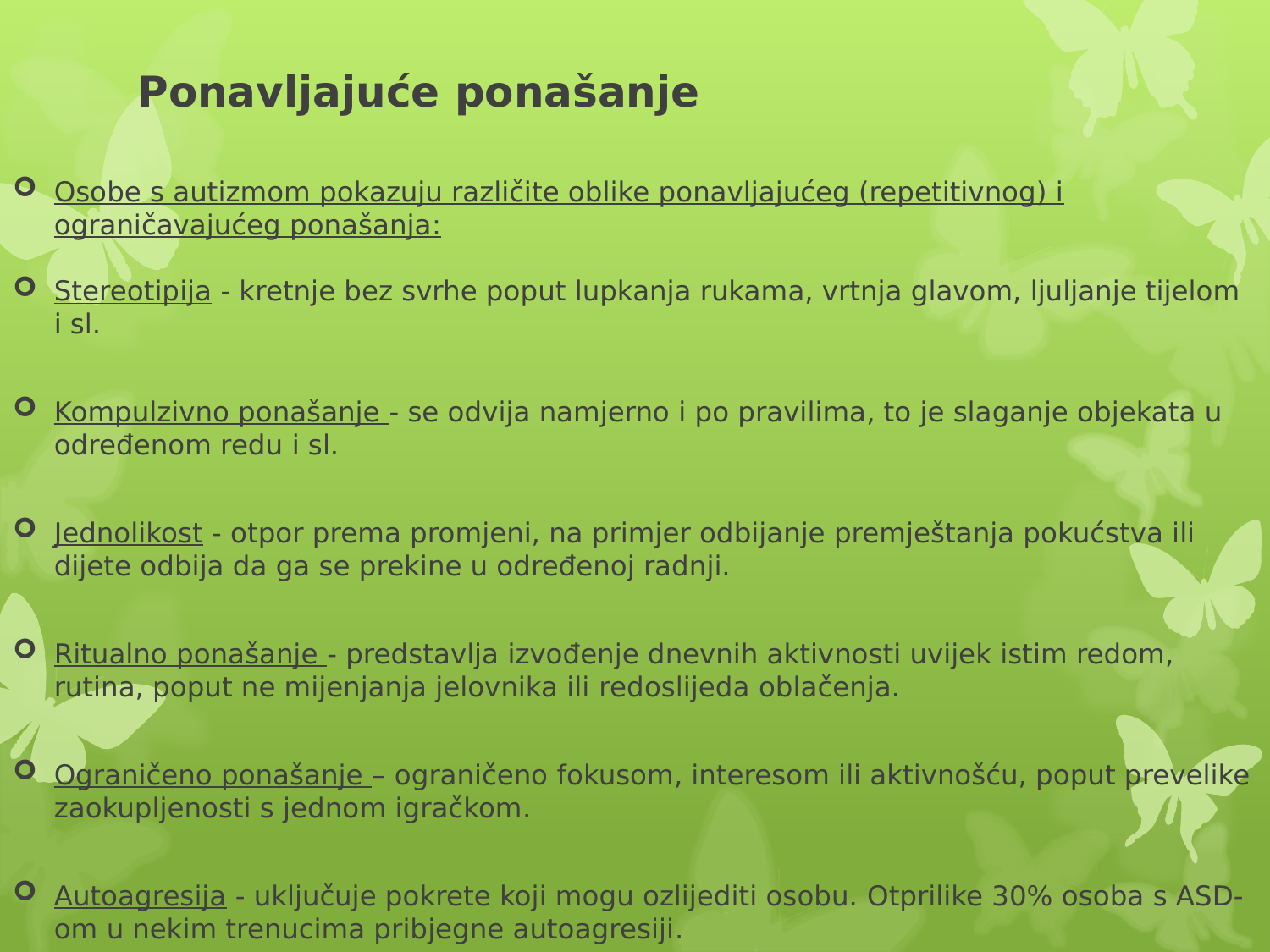

# Ponavljajuće ponašanje
Osobe s autizmom pokazuju različite oblike ponavljajućeg (repetitivnog) i ograničavajućeg ponašanja:

Stereotipija - kretnje bez svrhe poput lupkanja rukama, vrtnja glavom, ljuljanje tijelom i sl.

Kompulzivno ponašanje - se odvija namjerno i po pravilima, to je slaganje objekata u određenom redu i sl.

Jednolikost - otpor prema promjeni, na primjer odbijanje premještanja pokućstva ili dijete odbija da ga se prekine u određenoj radnji.

Ritualno ponašanje - predstavlja izvođenje dnevnih aktivnosti uvijek istim redom, rutina, poput ne mijenjanja jelovnika ili redoslijeda oblačenja.

Ograničeno ponašanje – ograničeno fokusom, interesom ili aktivnošću, poput prevelike zaokupljenosti s jednom igračkom.

Autoagresija - uključuje pokrete koji mogu ozlijediti osobu. Otprilike 30% osoba s ASD-om u nekim trenucima pribjegne autoagresiji.